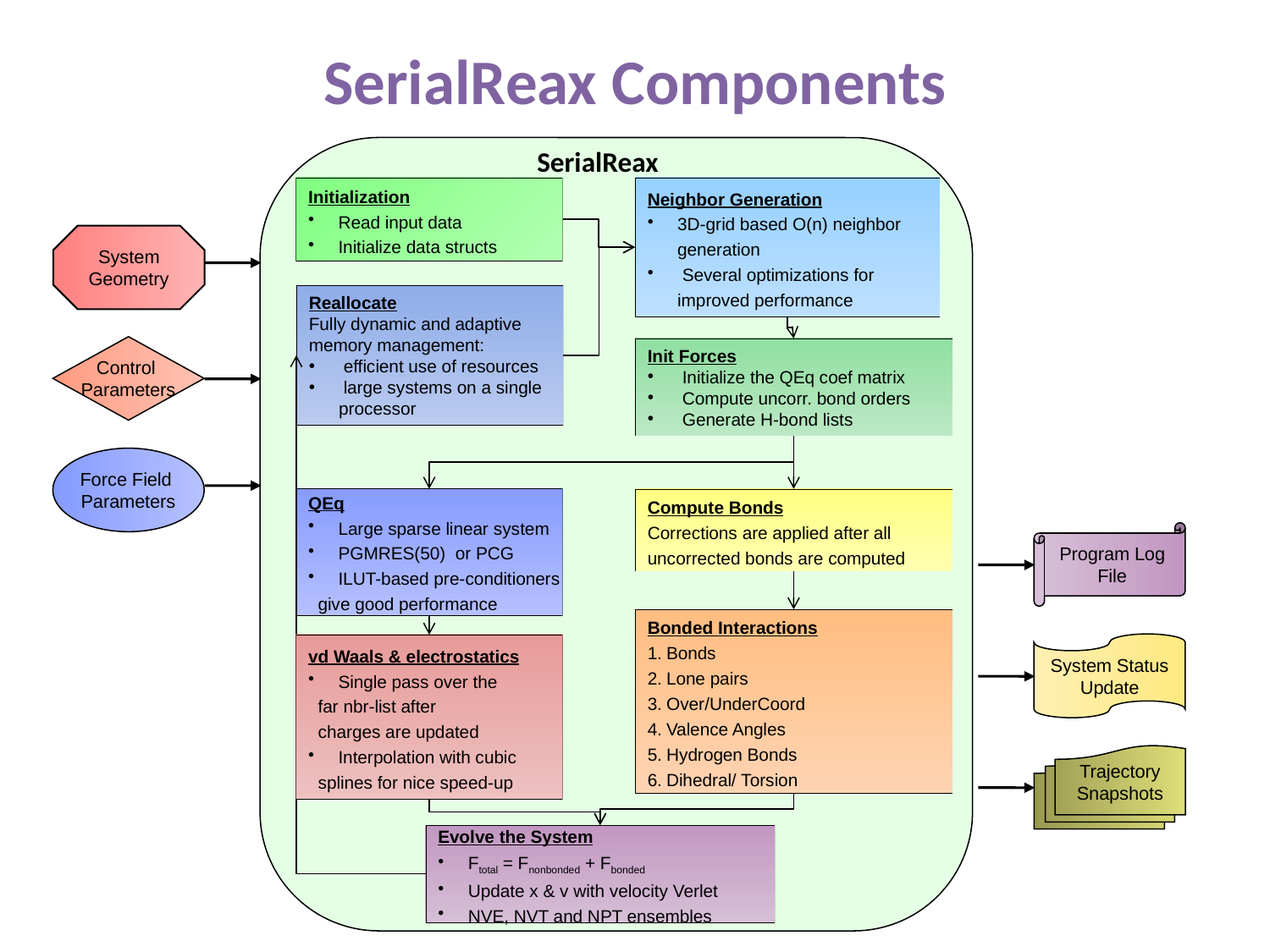

SerialReax Components

SerialReax
Initialization
Read input data
Initialize data structs
Neighbor Generation
3D-grid based O(n) neighbor generation
 Several optimizations for improved performance
System
Geometry

Control
Parameters

Force Field
Parameters

Reallocate
Fully dynamic and adaptive memory management:
 efficient use of resources
 large systems on a single processor
Init Forces
 Initialize the QEq coef matrix
 Compute uncorr. bond orders
 Generate H-bond lists

QEq
Large sparse linear system
PGMRES(50)  or PCG
ILUT-based pre-conditioners
  give good performance

Compute Bonds
Corrections are applied after all
uncorrected bonds are computed
Program Log
File

System Status
Update

Trajectory
Snapshots

Bonded Interactions
Bonds
Lone pairs
Over/UnderCoord
Valence Angles
Hydrogen Bonds
Dihedral/ Torsion
vd Waals & electrostatics
Single pass over the
  far nbr-list after
  charges are updated
Interpolation with cubic
  splines for nice speed-up
Evolve the System
Ftotal = Fnonbonded + Fbonded
Update x & v with velocity Verlet
NVE, NVT and NPT ensembles